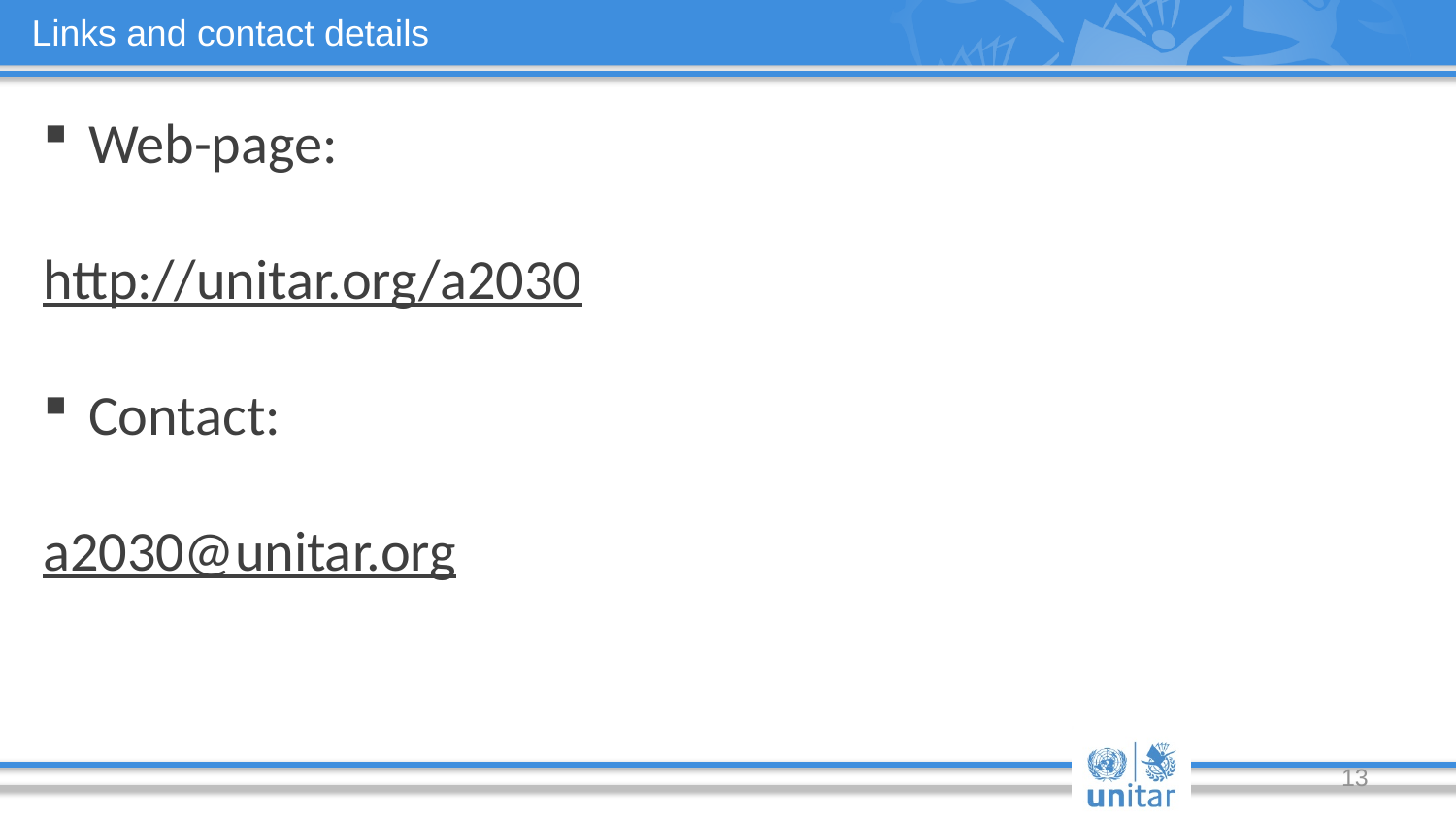

# Links and contact details
Web-page:

http://unitar.org/a2030

Contact:

a2030@unitar.org
13